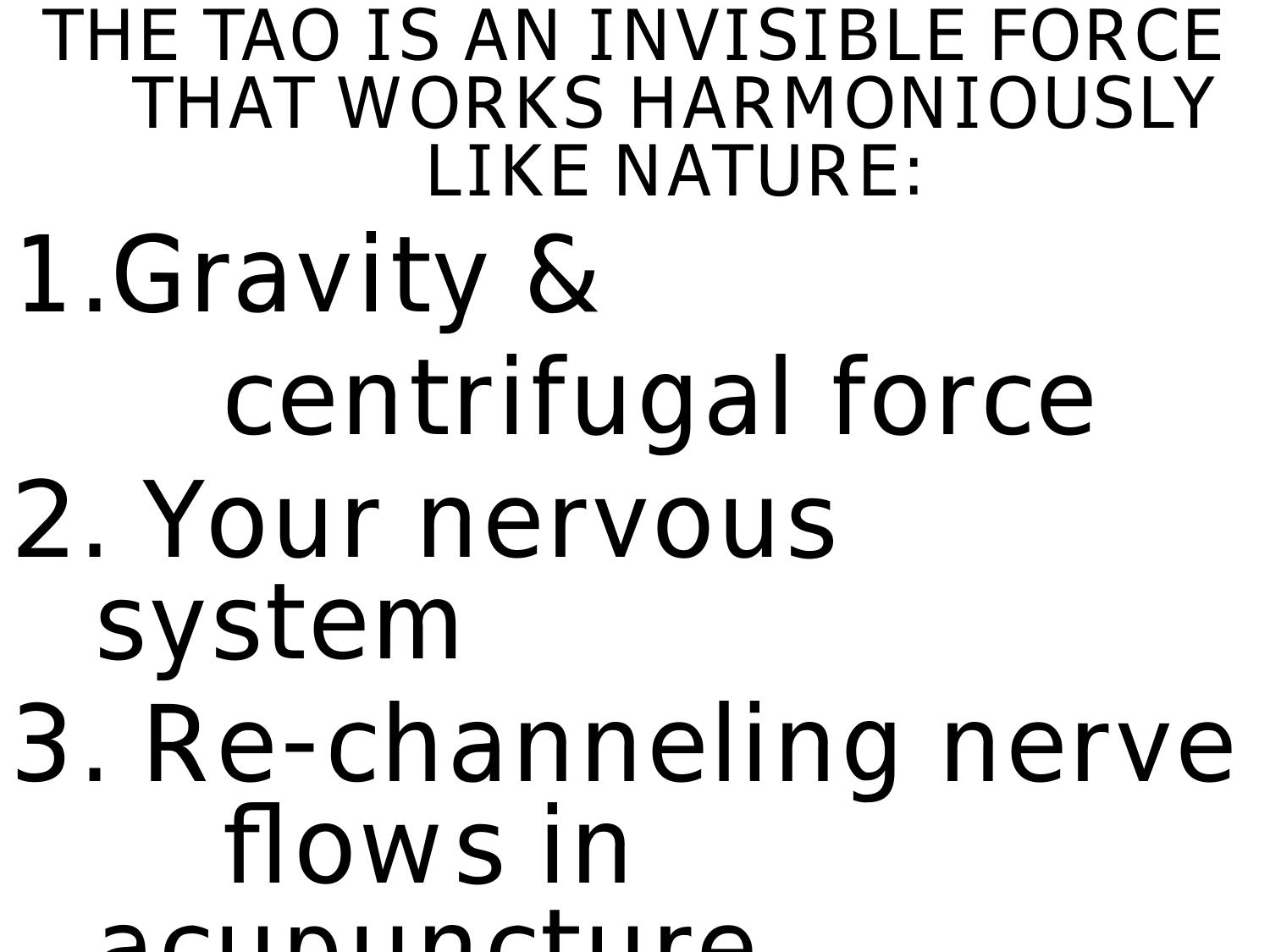

THE TAO IS AN INVISIBLE FORCE THAT WORKS HARMONIOUSLY LIKE NATURE:
Gravity &
		centrifugal force
2. Your nervous 	system
3. Re-channeling nerve 	flows in acupuncture